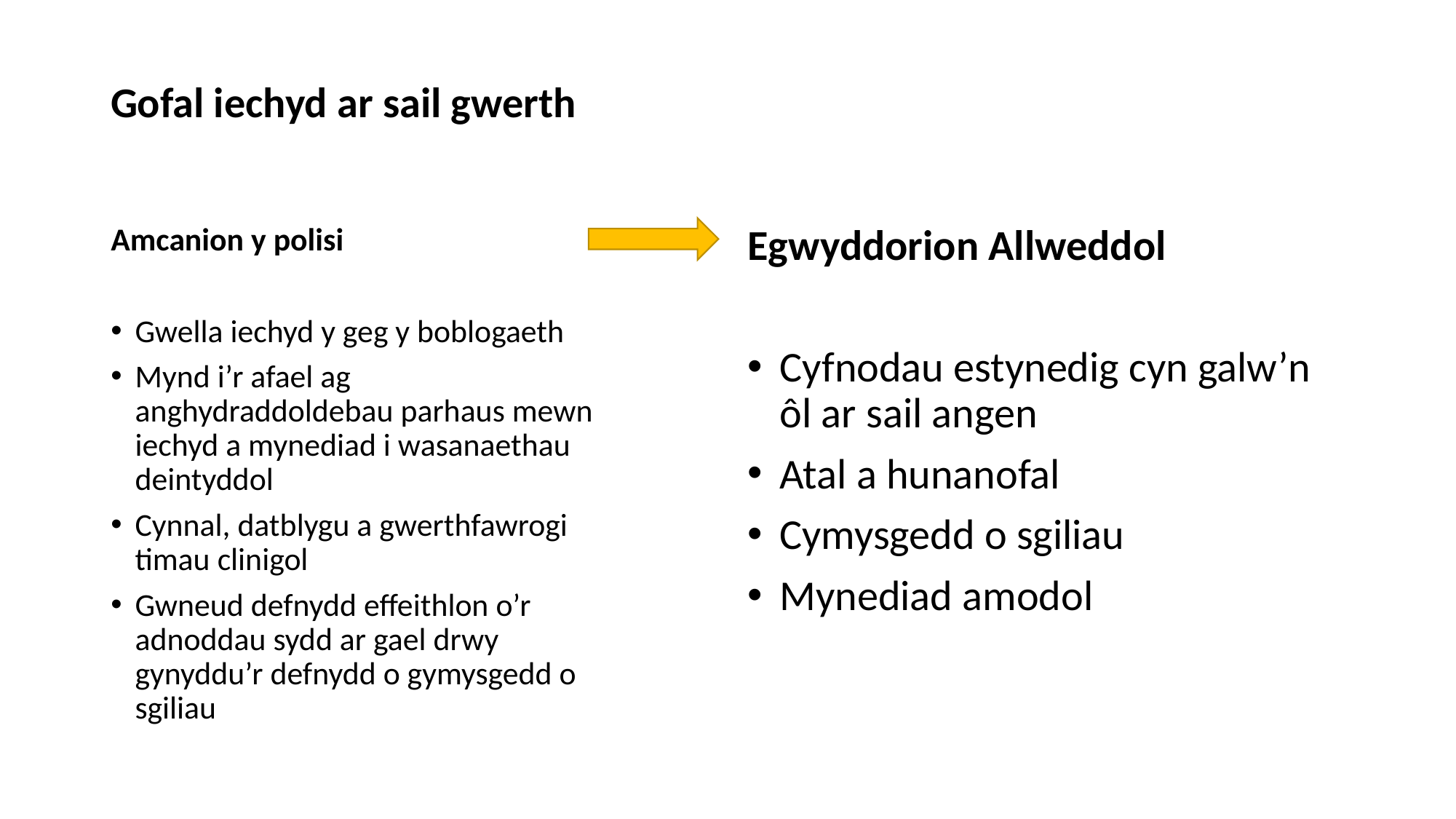

#
Gofal iechyd ar sail gwerth
Amcanion y polisi

Gwella iechyd y geg y boblogaeth
Mynd i’r afael ag anghydraddoldebau parhaus mewn iechyd a mynediad i wasanaethau deintyddol
Cynnal, datblygu a gwerthfawrogi timau clinigol
Gwneud defnydd effeithlon o’r adnoddau sydd ar gael drwy gynyddu’r defnydd o gymysgedd o sgiliau

Egwyddorion Allweddol

Cyfnodau estynedig cyn galw’n ôl ar sail angen
Atal a hunanofal
Cymysgedd o sgiliau
Mynediad amodol